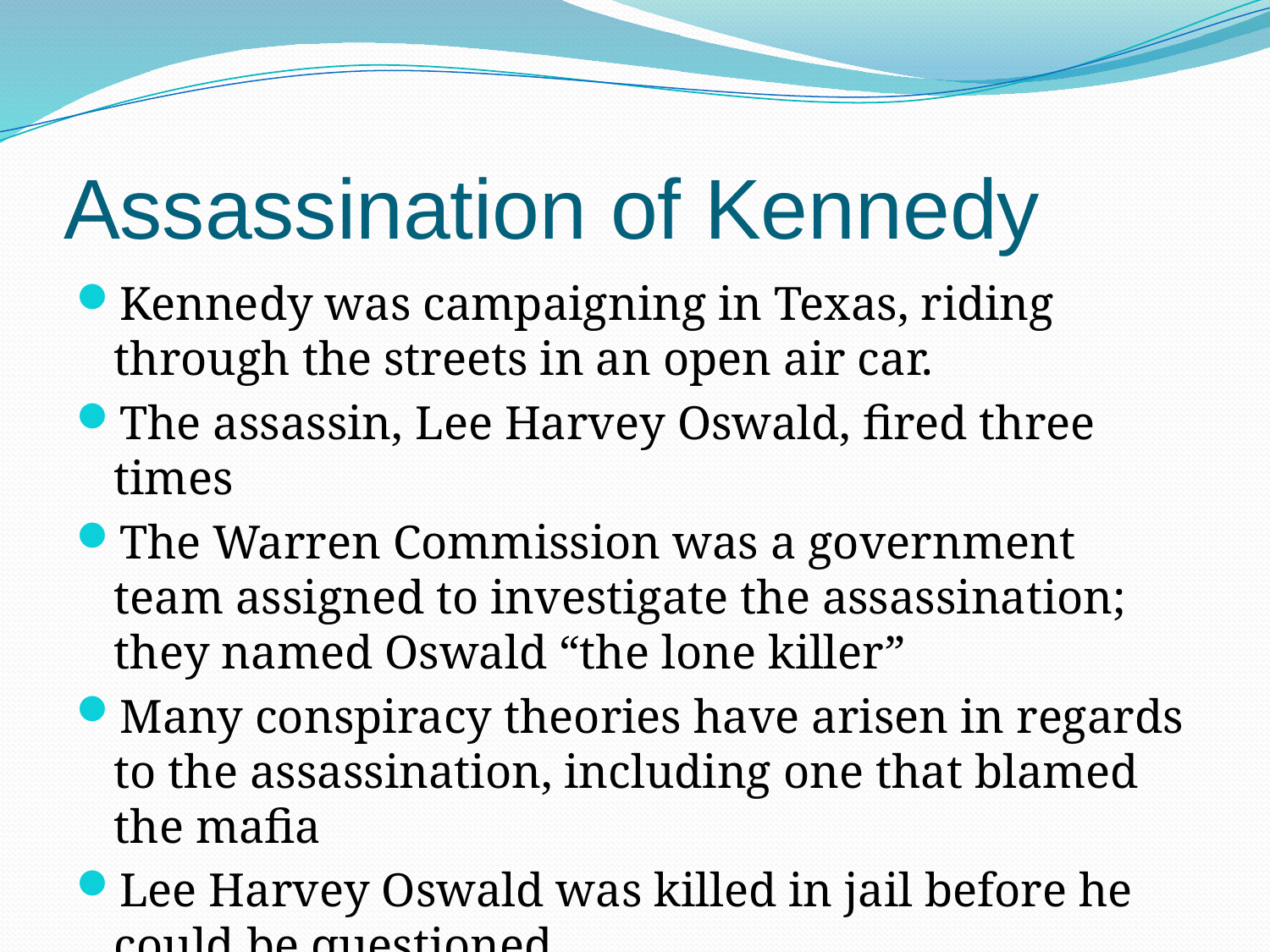

# Assassination of Kennedy
Kennedy was campaigning in Texas, riding through the streets in an open air car.
The assassin, Lee Harvey Oswald, fired three times
The Warren Commission was a government team assigned to investigate the assassination; they named Oswald “the lone killer”
Many conspiracy theories have arisen in regards to the assassination, including one that blamed the mafia
Lee Harvey Oswald was killed in jail before he could be questioned